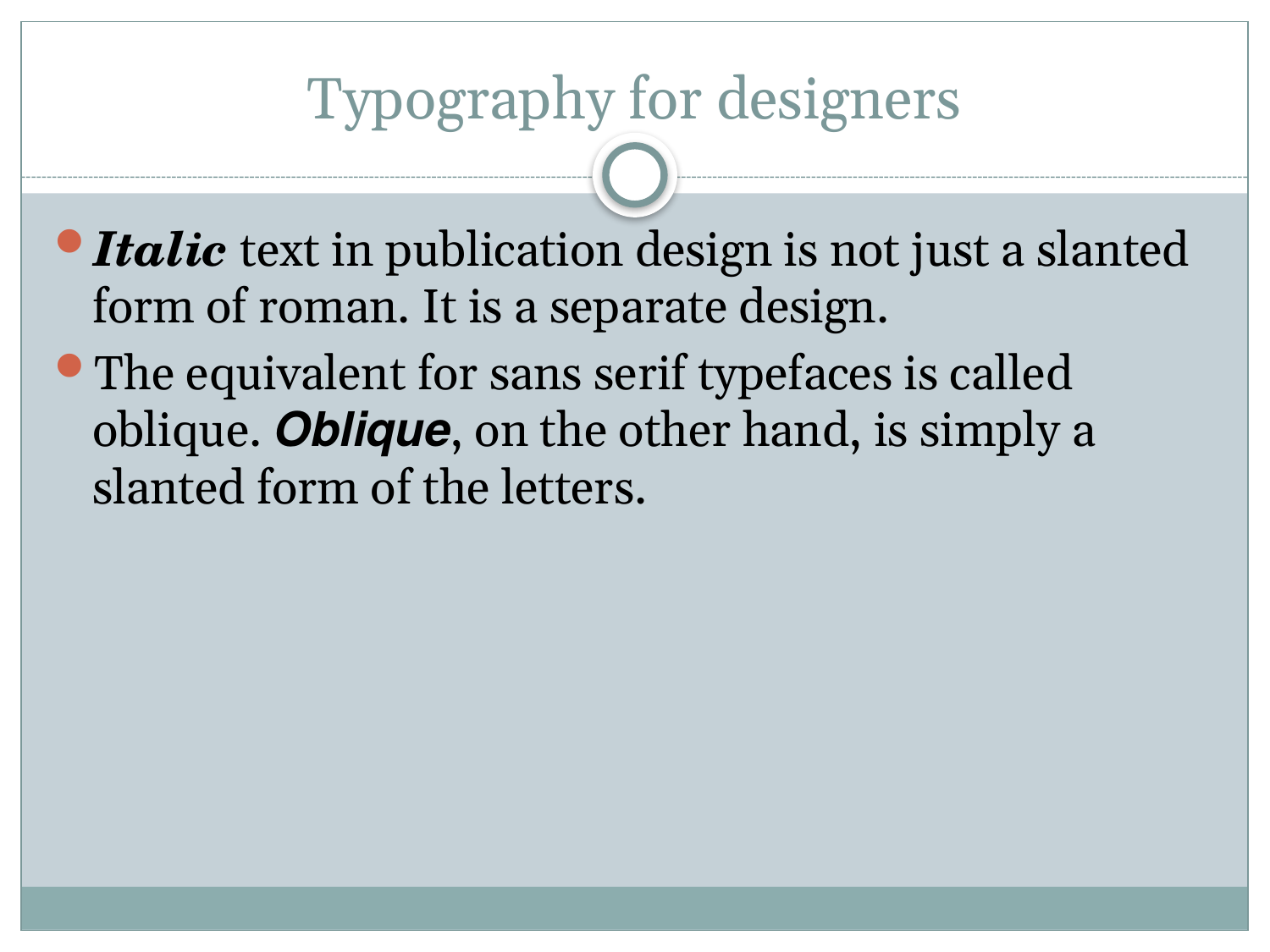

# Typography for designers
Italic text in publication design is not just a slanted form of roman. It is a separate design.
The equivalent for sans serif typefaces is called oblique. Oblique, on the other hand, is simply a slanted form of the letters.